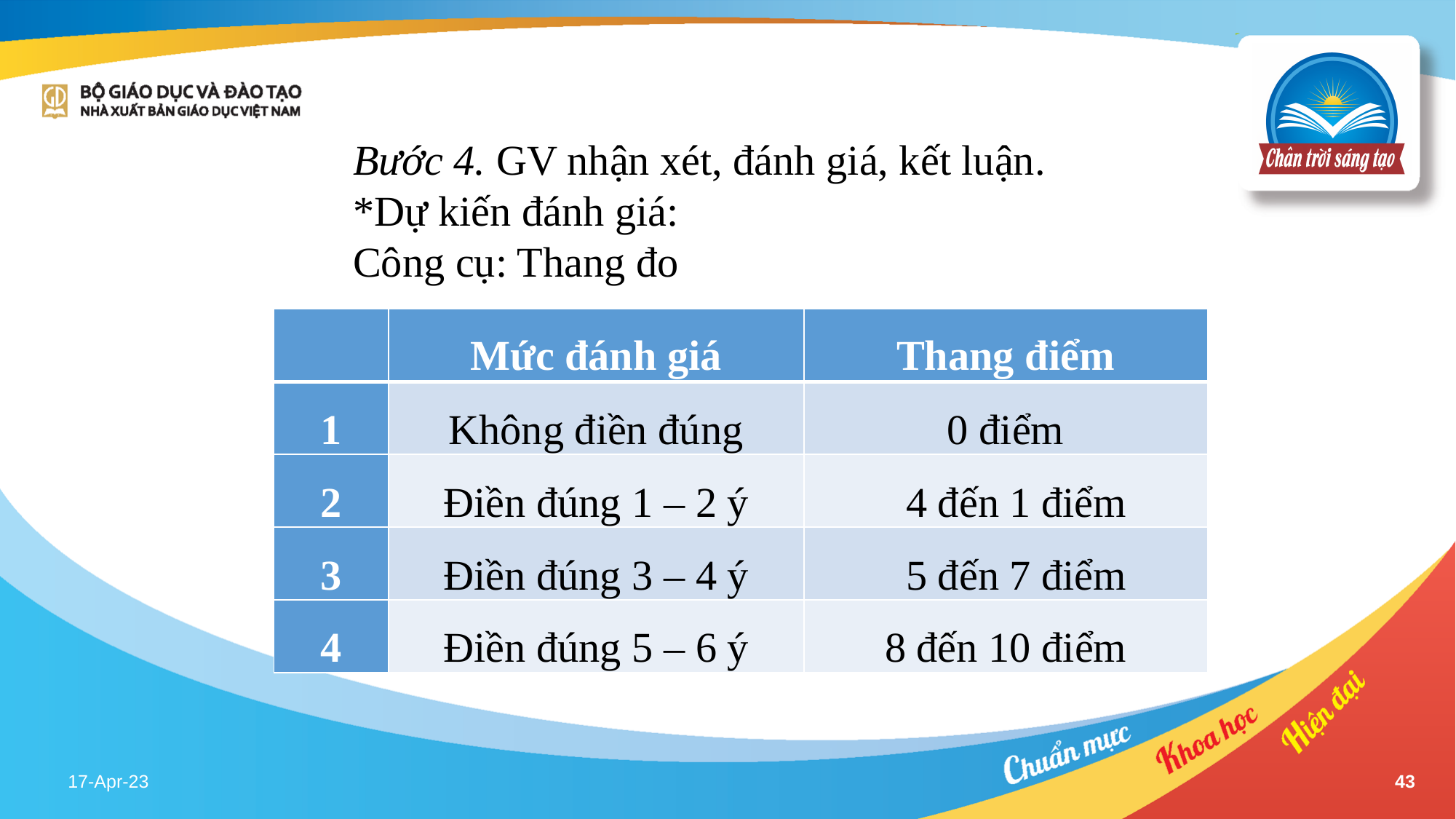

Bước 4. GV nhận xét, đánh giá, kết luận.
*Dự kiến đánh giá:
Công cụ: Thang đo

|  | Mức đánh giá | Thang điểm |
| --- | --- | --- |
| 1 | Không điền đúng | 0 điểm |
| 2 | Điền đúng 1 – 2 ý | 4 đến 1 điểm |
| 3 | Điền đúng 3 – 4 ý | 5 đến 7 điểm |
| 4 | Điền đúng 5 – 6 ý | 8 đến 10 điểm |
17-Apr-23
43